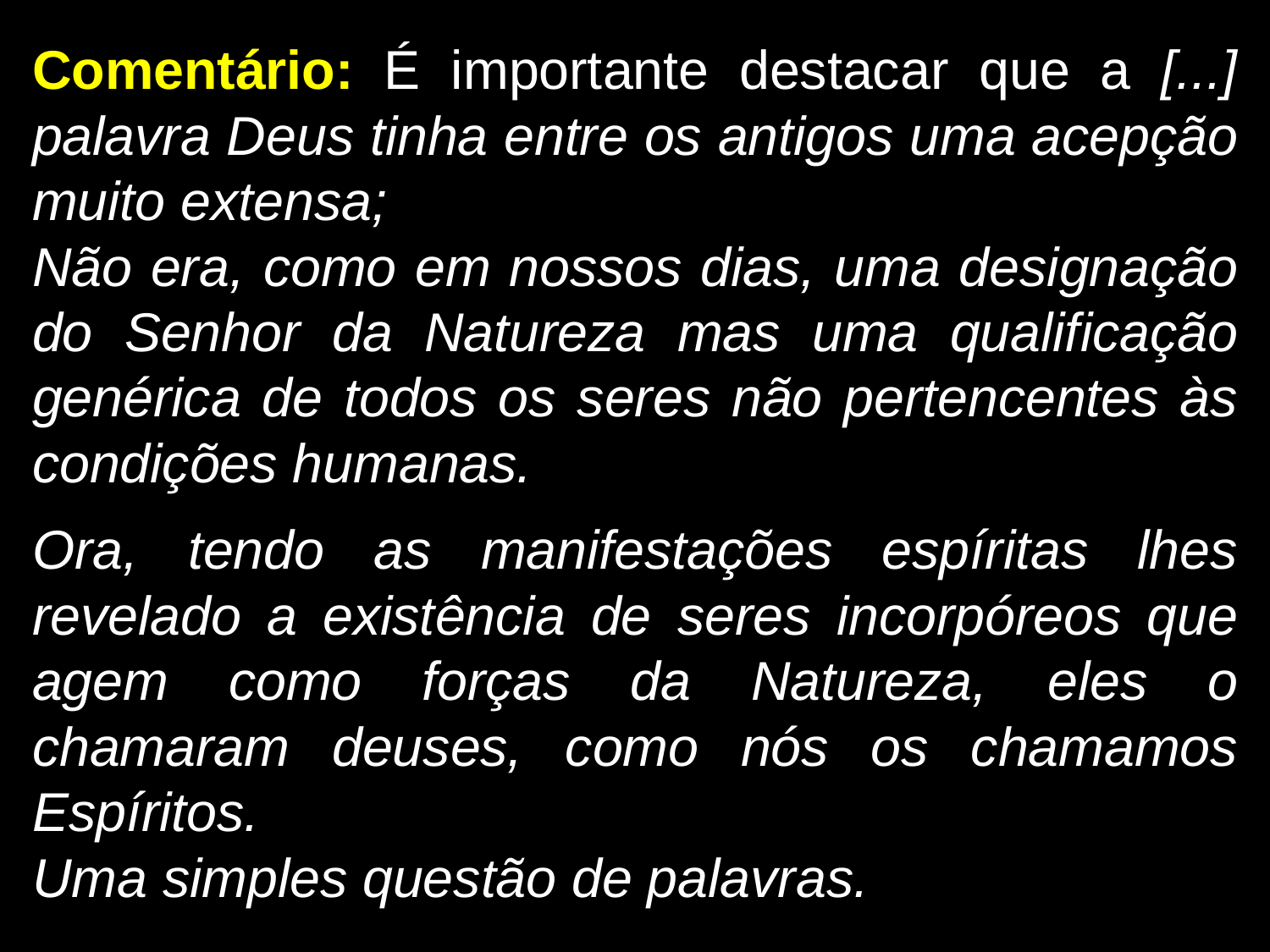

Comentário: É importante destacar que a [...] palavra Deus tinha entre os antigos uma acepção muito extensa;
Não era, como em nossos dias, uma designação do Senhor da Natureza mas uma qualificação genérica de todos os seres não pertencentes às condições humanas.

Ora, tendo as manifestações espíritas lhes revelado a existência de seres incorpóreos que agem como forças da Natureza, eles o chamaram deuses, como nós os chamamos Espíritos.
Uma simples questão de palavras.